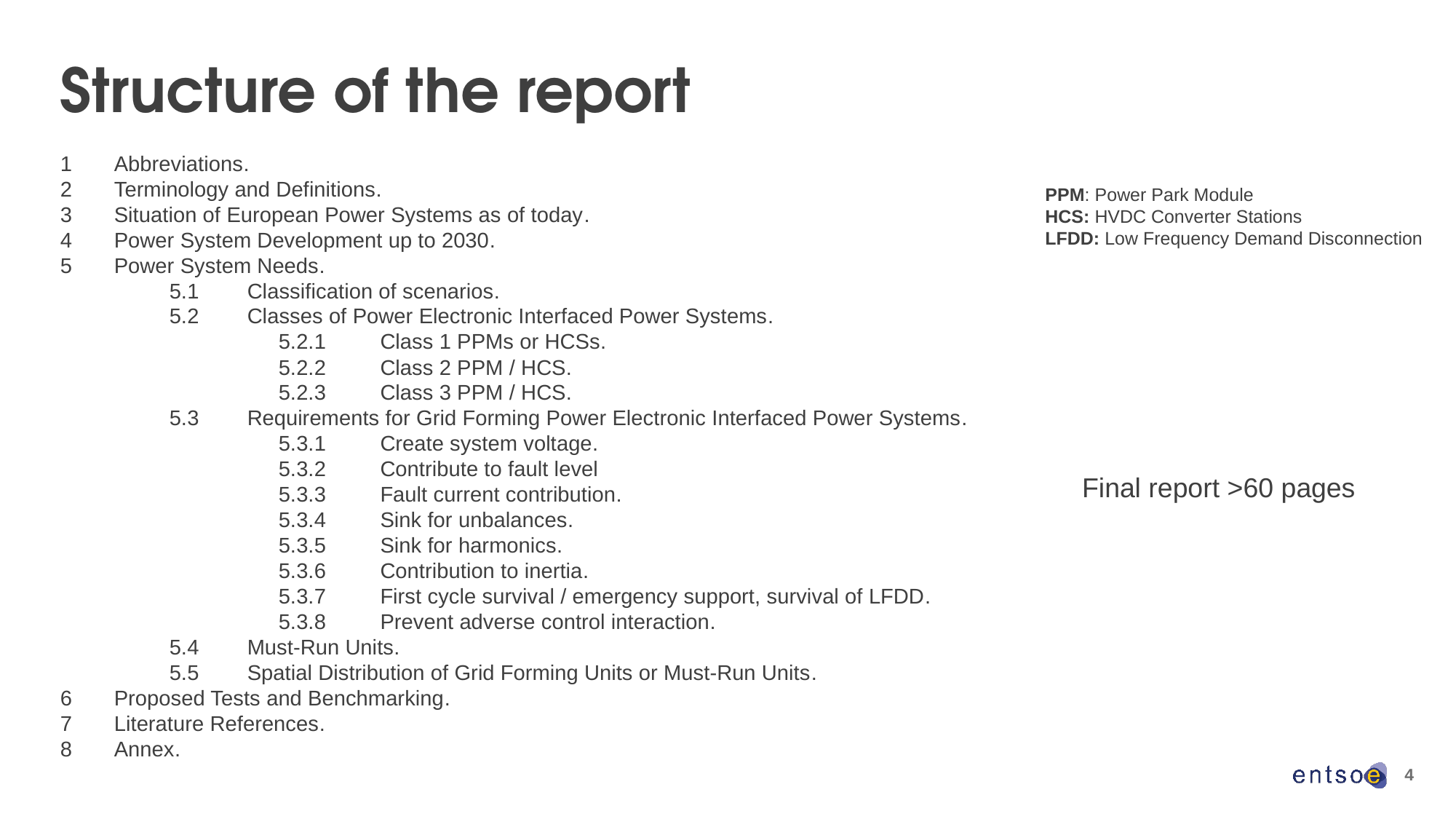

Structure of the report

1       Abbreviations.
2       Terminology and Definitions.
3       Situation of European Power Systems as of today.
4       Power System Development up to 2030.
5       Power System Needs.
	5.1        Classification of scenarios.
	5.2        Classes of Power Electronic Interfaced Power Systems.
		5.2.1         Class 1 PPMs or HCSs.
		5.2.2         Class 2 PPM / HCS.
		5.2.3         Class 3 PPM / HCS.
	5.3        Requirements for Grid Forming Power Electronic Interfaced Power Systems.
		5.3.1         Create system voltage.
		5.3.2         Contribute to fault level
		5.3.3         Fault current contribution.
		5.3.4         Sink for unbalances.
		5.3.5         Sink for harmonics.
		5.3.6         Contribution to inertia.
		5.3.7         First cycle survival / emergency support, survival of LFDD.
		5.3.8         Prevent adverse control interaction.
	5.4        Must-Run Units.
	5.5        Spatial Distribution of Grid Forming Units or Must-Run Units.
6       Proposed Tests and Benchmarking.
7       Literature References.
8       Annex.

PPM: Power Park Module
HCS: HVDC Converter Stations
LFDD: Low Frequency Demand Disconnection
Final report >60 pages
4